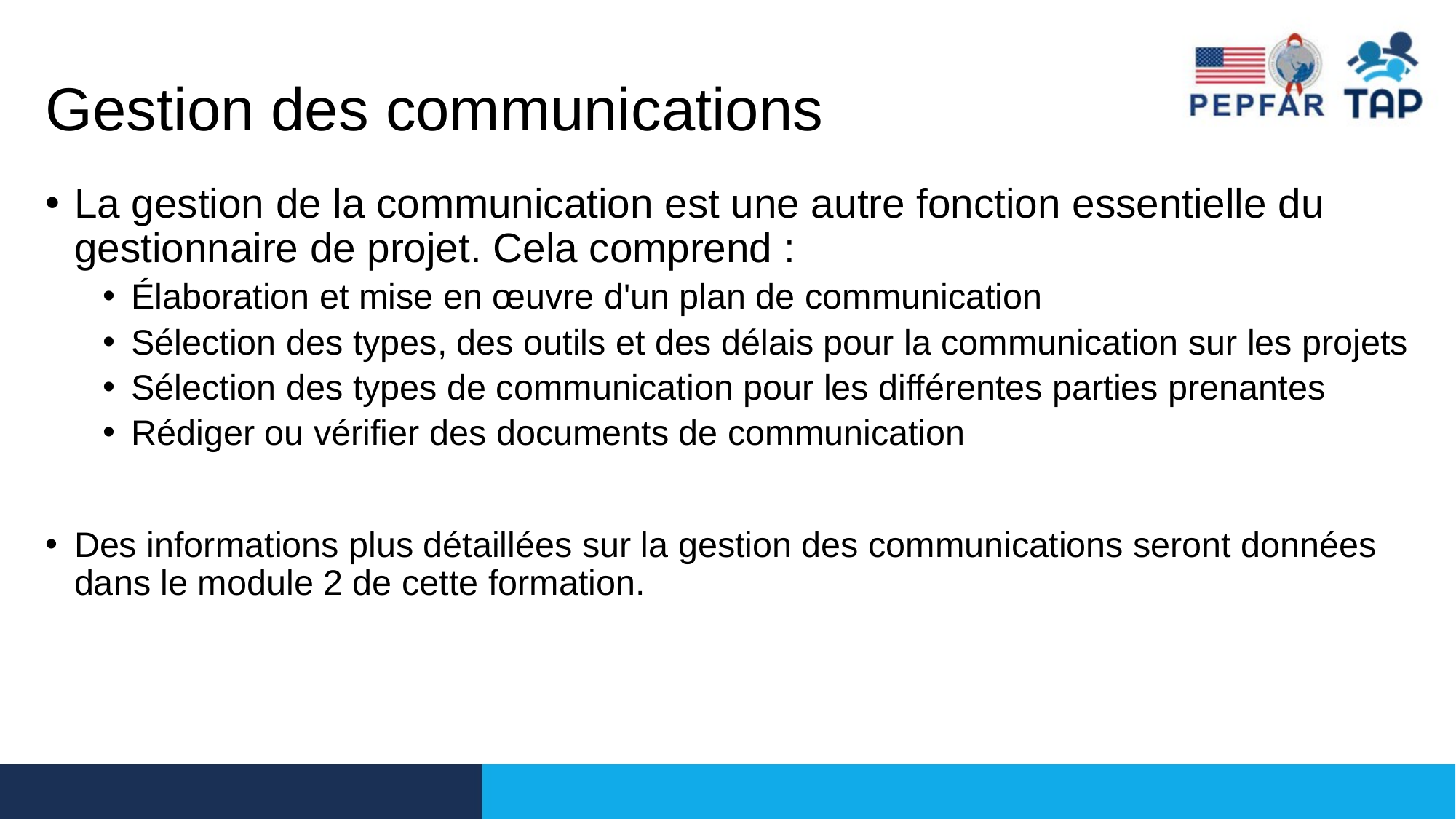

# Gestion des communications
La gestion de la communication est une autre fonction essentielle du gestionnaire de projet. Cela comprend :
Élaboration et mise en œuvre d'un plan de communication
Sélection des types, des outils et des délais pour la communication sur les projets
Sélection des types de communication pour les différentes parties prenantes
Rédiger ou vérifier des documents de communication

Des informations plus détaillées sur la gestion des communications seront données dans le module 2 de cette formation.